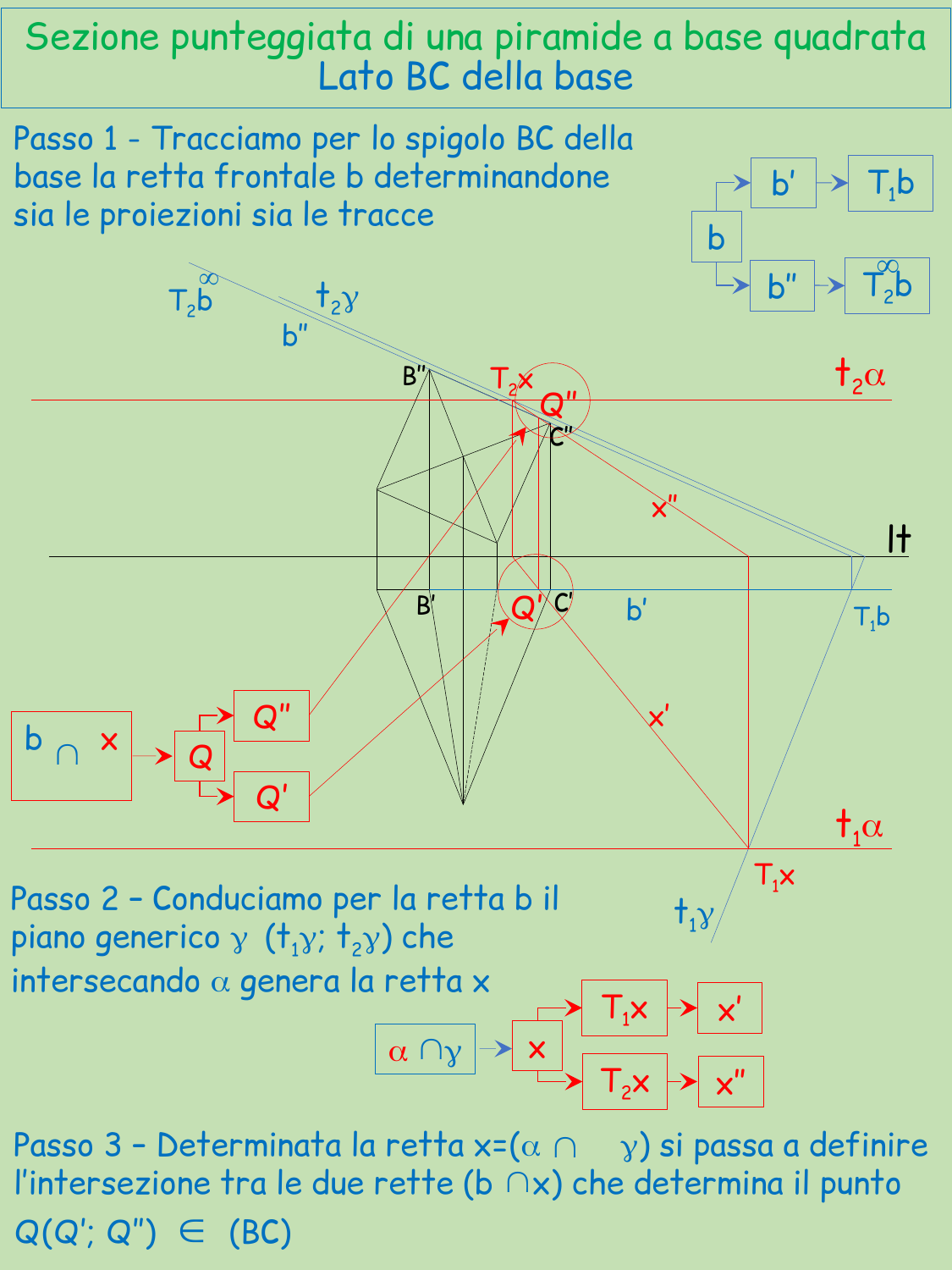

Sezione punteggiata di una piramide a base quadrata
Lato BC della base
Passo 1 - Tracciamo per lo spigolo BC della base la retta frontale b determinandone sia le proiezioni sia le tracce
b’
T1b
b
∞
T2b
b’’
∞
T2b
t2γ
b’’
t2α
B’’
T2x

Q’’
C’’
x’’
lt

Q’
C’
B’
b’
T1b
Q’’
x’
∩
b      x
Q
Q’
t1α
T1x
Passo 2 – Conduciamo per la retta b il piano generico γ (t1γ; t2γ) che intersecando α genera la retta x
t1γ
T1x
x’
∩
α     γ
x
T2x
x’’
 ∩
Passo 3 – Determinata la retta x=(α     γ) si passa a definire l’intersezione tra le due rette (b    x) che determina il punto Q(Q’; Q’’) ∈ (BC)
 ∩